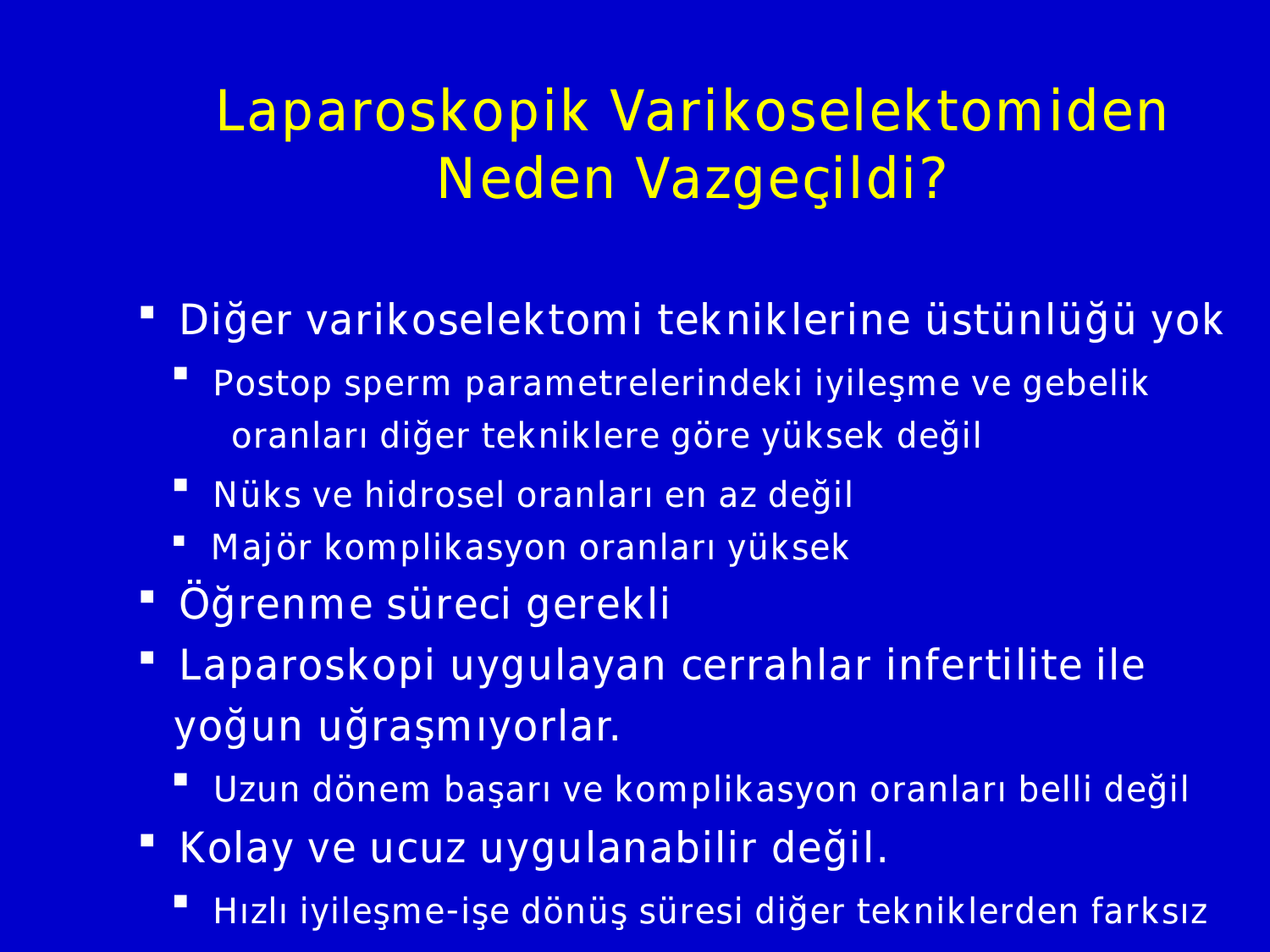

# Laparoskopik Varikoselektomiden Neden Vazgeçildi?
 Diğer varikoselektomi tekniklerine üstünlüğü yok
 Postop sperm parametrelerindeki iyileşme ve gebelik
   oranları diğer tekniklere göre yüksek değil
 Nüks ve hidrosel oranları en az değil
 Majör komplikasyon oranları yüksek
 Öğrenme süreci gerekli
 Laparoskopi uygulayan cerrahlar infertilite ile
   yoğun uğraşmıyorlar.
 Uzun dönem başarı ve komplikasyon oranları belli değil
 Kolay ve ucuz uygulanabilir değil.
 Hızlı iyileşme-işe dönüş süresi diğer tekniklerden farksız